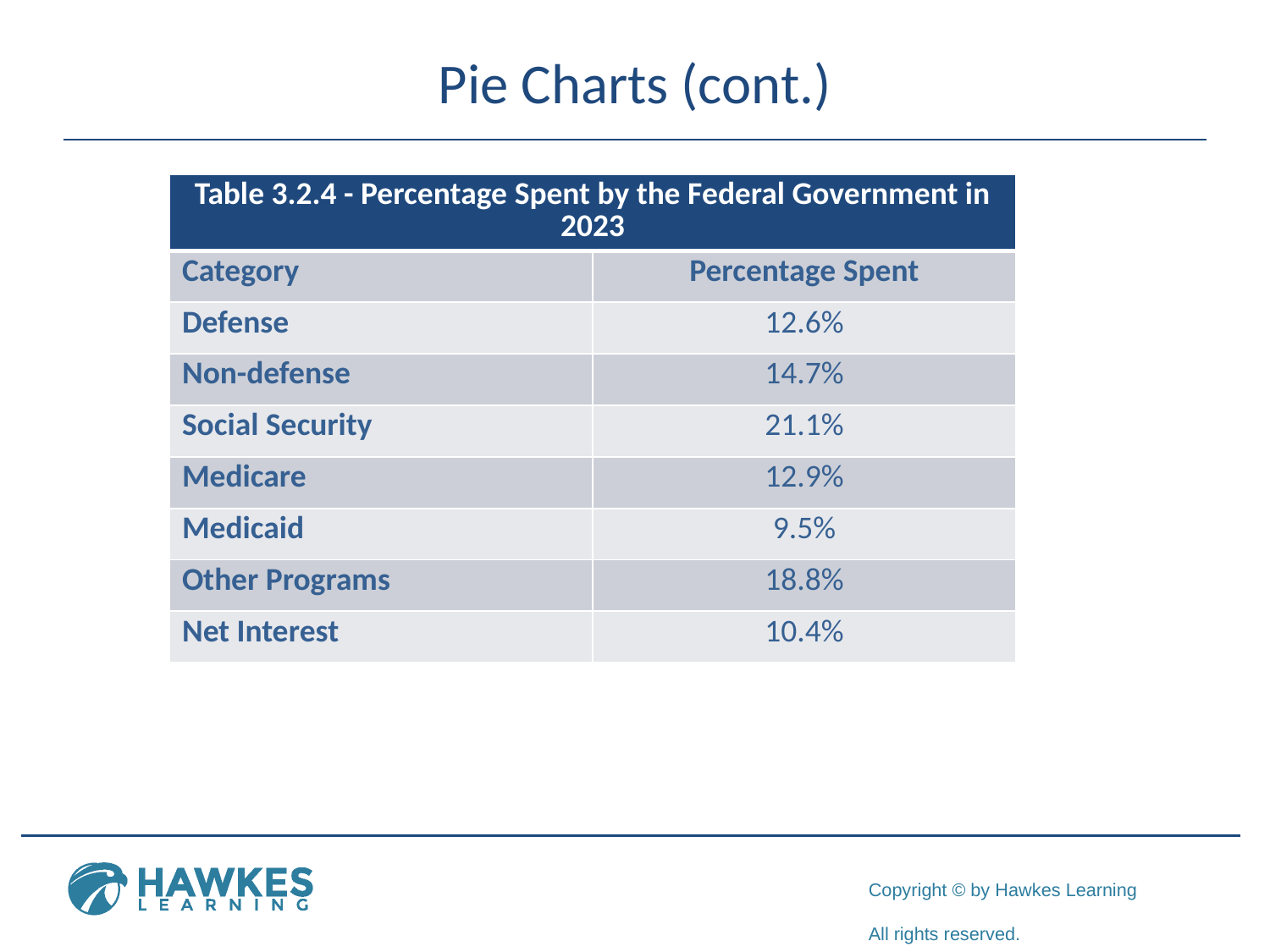

# Pie Charts (cont.)
| Table 3.2.4 - Percentage Spent by the Federal Government in 2023 |  |
| --- | --- |
| Category | Percentage Spent |
| Defense | 12.6% |
| Non-defense | 14.7% |
| Social Security | 21.1% |
| Medicare | 12.9% |
| Medicaid | 9.5% |
| Other Programs | 18.8% |
| Net Interest | 10.4% |